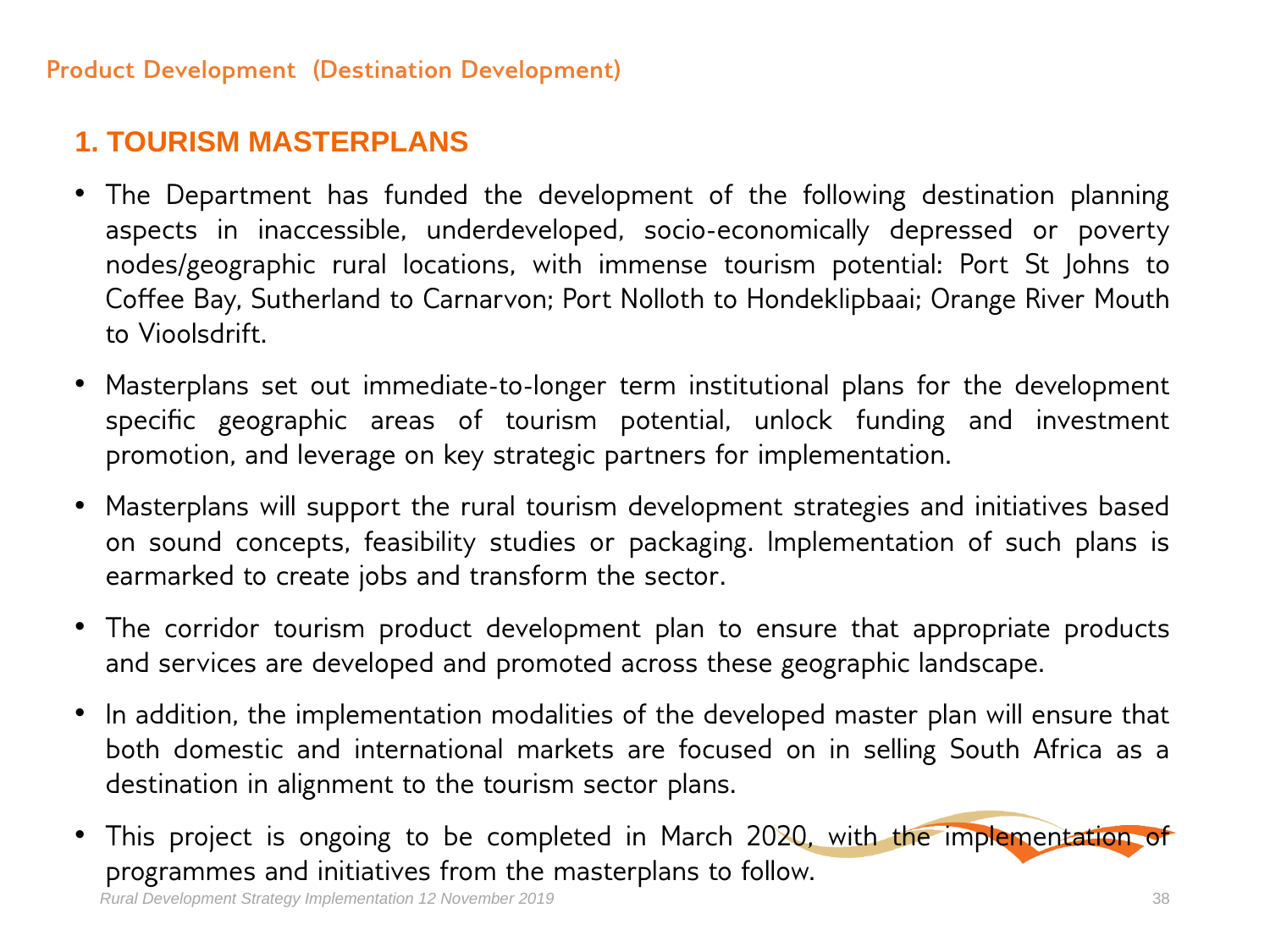

# Product Development  (Destination Development)
1. TOURISM MASTERPLANS
The Department has funded the development of the following destination planning aspects in inaccessible, underdeveloped, socio-economically depressed or poverty nodes/geographic rural locations, with immense tourism potential: Port St Johns to Coffee Bay, Sutherland to Carnarvon; Port Nolloth to Hondeklipbaai; Orange River Mouth to Vioolsdrift.
Masterplans set out immediate-to-longer term institutional plans for the development specific geographic areas of tourism potential, unlock funding and investment promotion, and leverage on key strategic partners for implementation.
Masterplans will support the rural tourism development strategies and initiatives based on sound concepts, feasibility studies or packaging. Implementation of such plans is earmarked to create jobs and transform the sector.
The corridor tourism product development plan to ensure that appropriate products and services are developed and promoted across these geographic landscape.
In addition, the implementation modalities of the developed master plan will ensure that both domestic and international markets are focused on in selling South Africa as a destination in alignment to the tourism sector plans.
This project is ongoing to be completed in March 2020, with the implementation of programmes and initiatives from the masterplans to follow.

Rural Development Strategy Implementation 12 November 2019
38